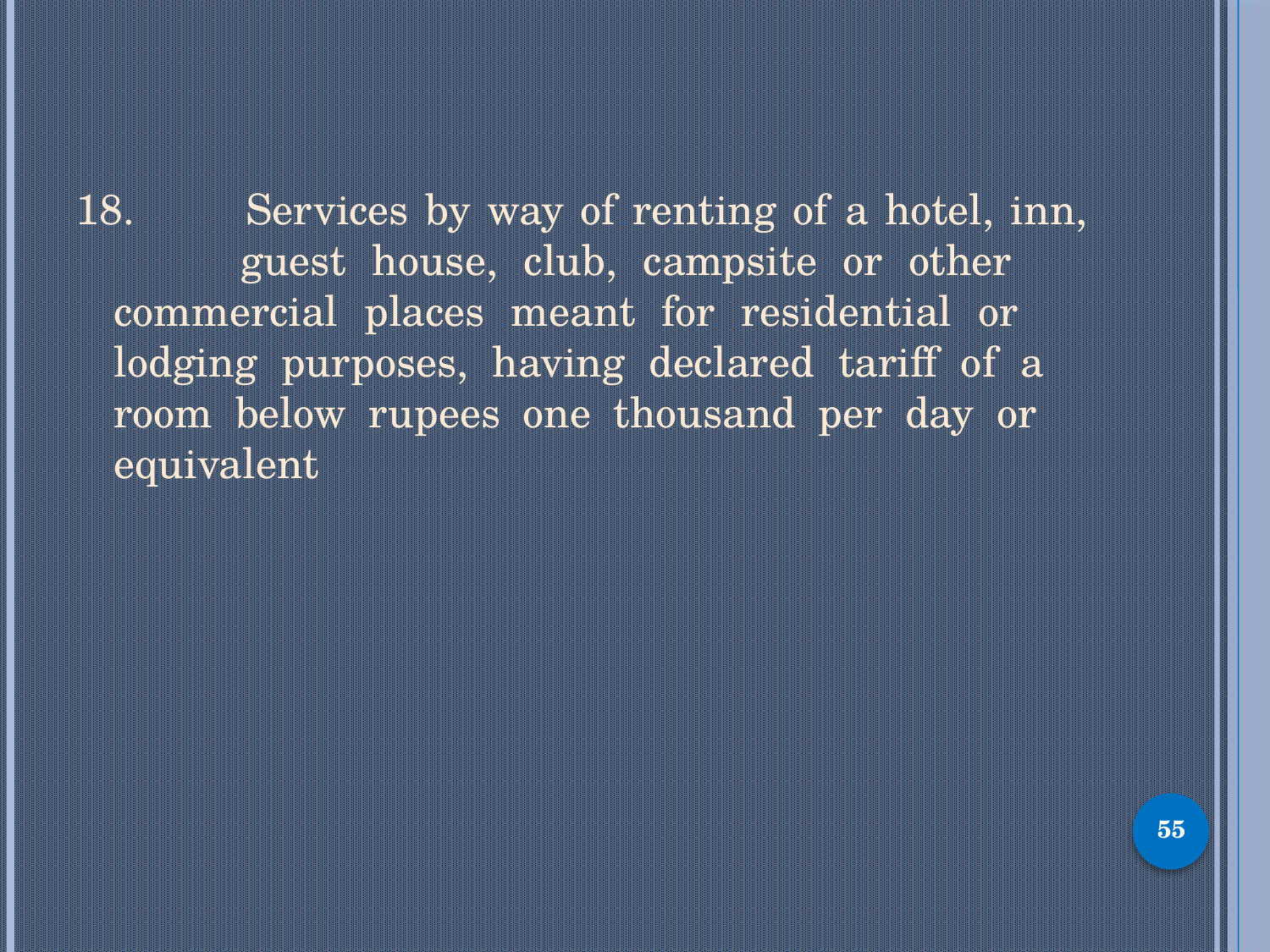

18. 	Services by way of renting of a hotel, inn, 	guest house, club, campsite or other 	commercial places meant for residential or 	lodging purposes, having declared tariff of a 	room below rupees one thousand per day or 	equivalent
55